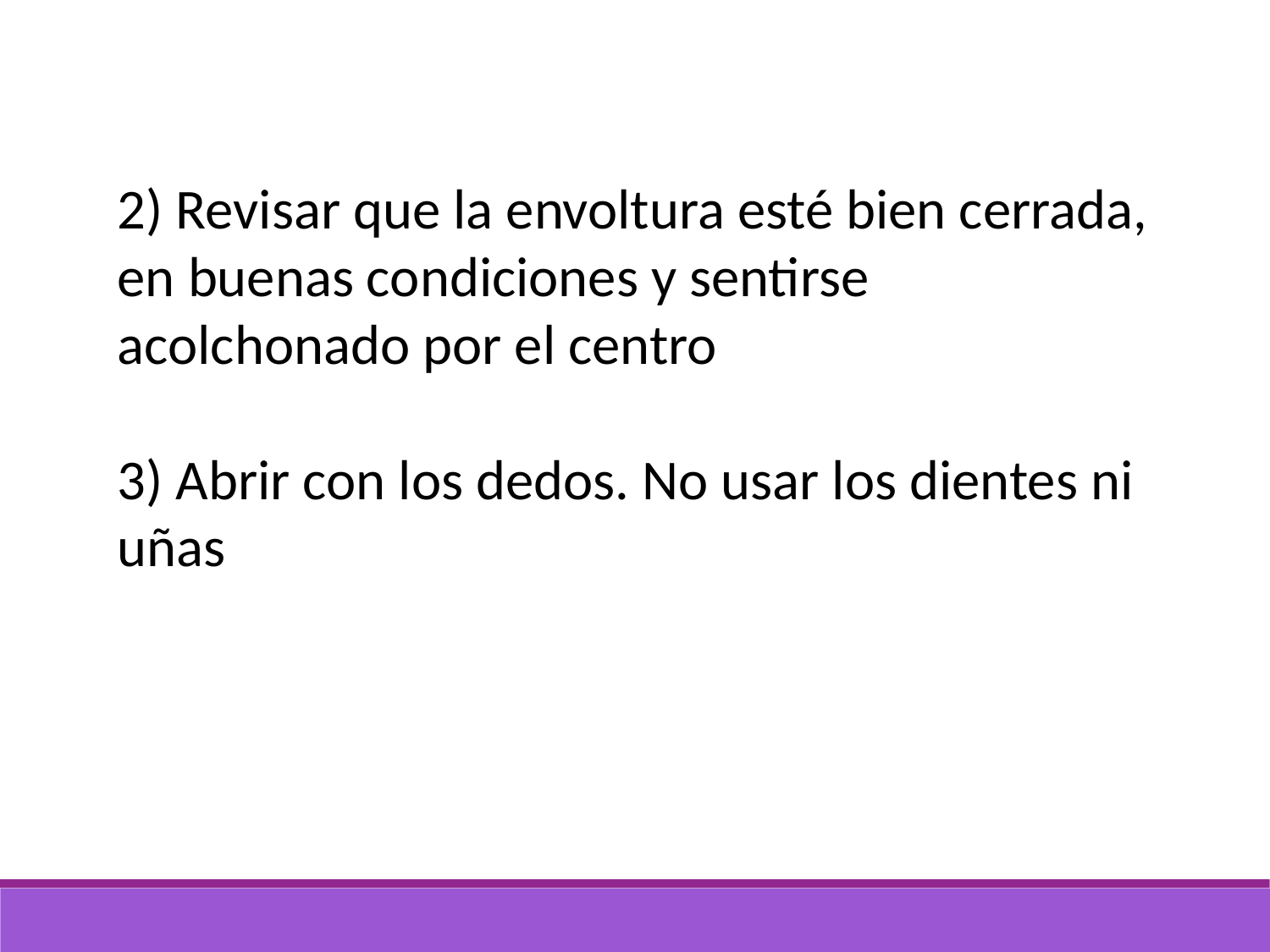

2) Revisar que la envoltura esté bien cerrada, en buenas condiciones y sentirse acolchonado por el centro

3) Abrir con los dedos. No usar los dientes ni uñas